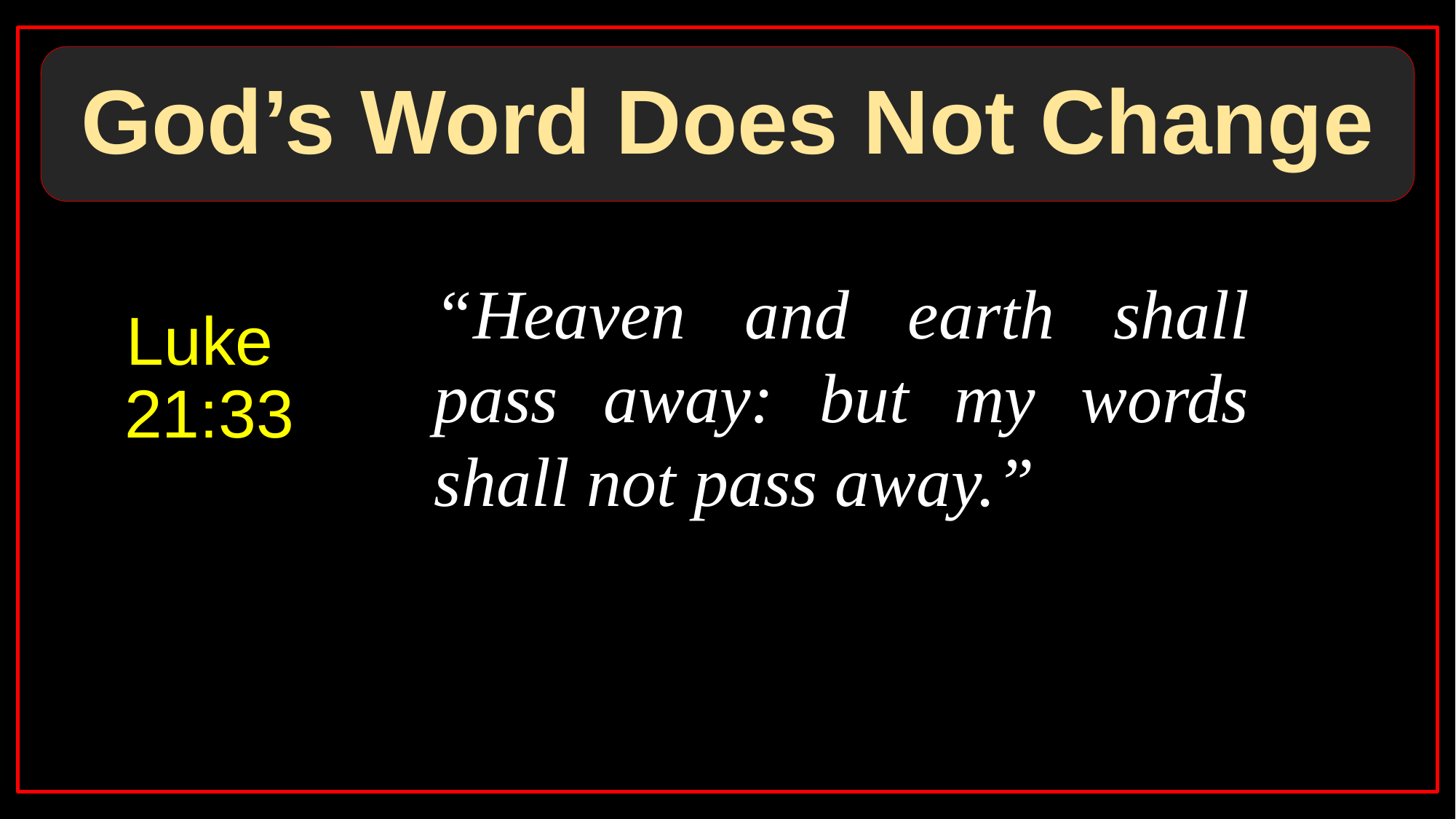

God’s Word Does Not Change

“Heaven and earth shall pass away: but my words shall not pass away.”
Luke
21:33